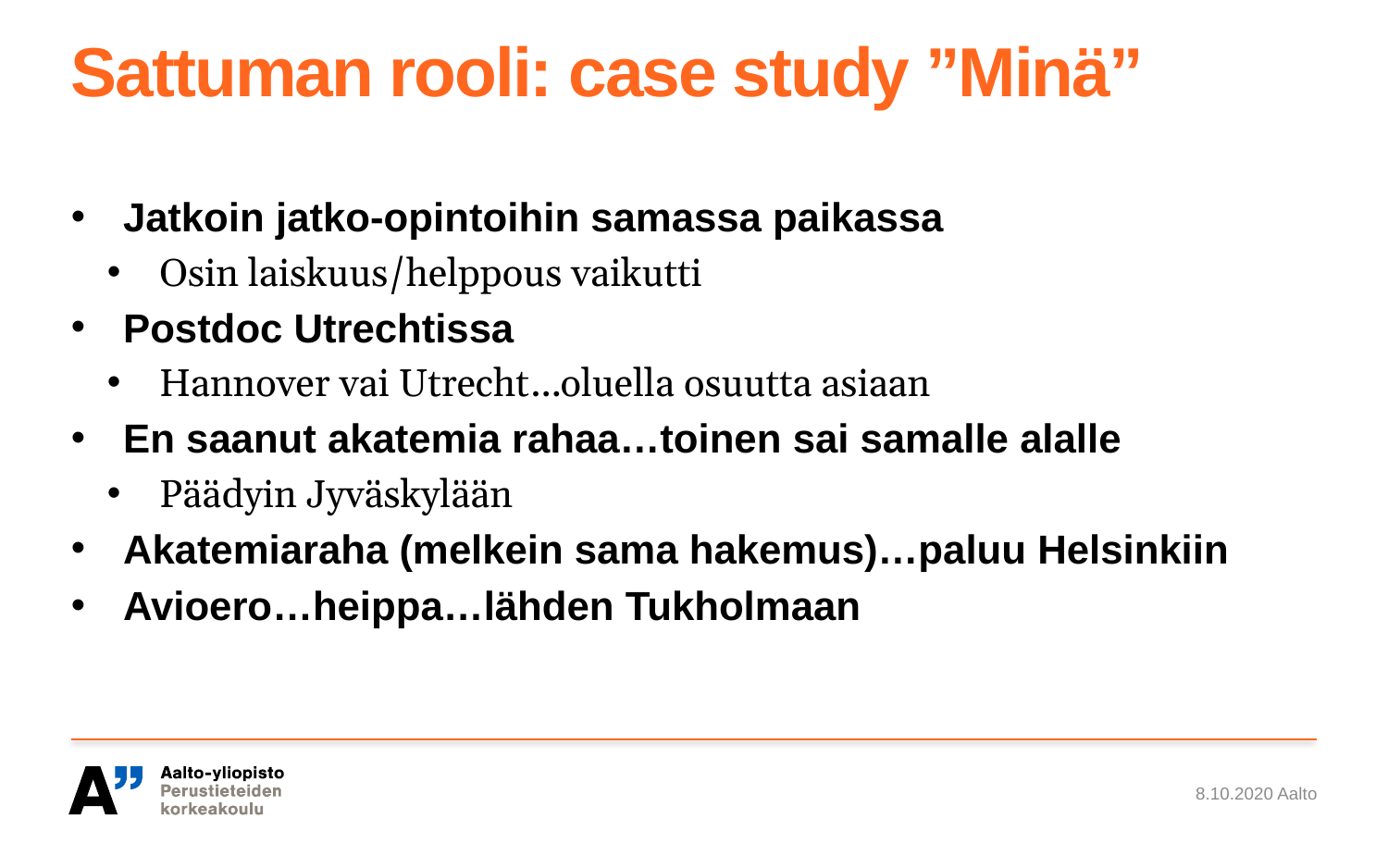

# Sattuman rooli: case study ”Minä”
Jatkoin jatko-opintoihin samassa paikassa
Osin laiskuus/helppous vaikutti
Postdoc Utrechtissa
Hannover vai Utrecht…oluella osuutta asiaan
En saanut akatemia rahaa…toinen sai samalle alalle
Päädyin Jyväskylään
Akatemiaraha (melkein sama hakemus)…paluu Helsinkiin
Avioero…heippa…lähden Tukholmaan
8.10.2020 Aalto